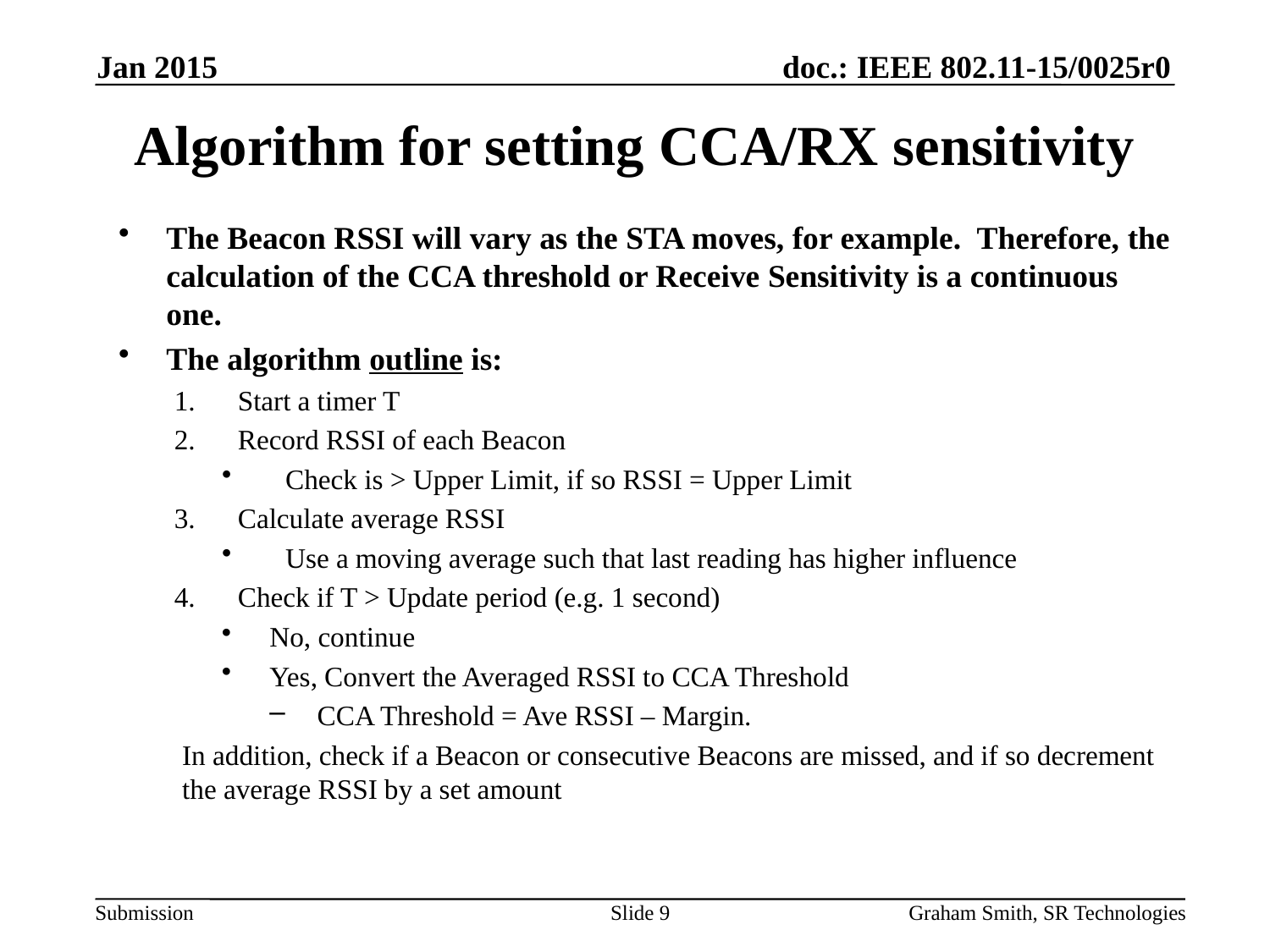

Jan 2015
# Algorithm for setting CCA/RX sensitivity
The Beacon RSSI will vary as the STA moves, for example.  Therefore, the calculation of the CCA threshold or Receive Sensitivity is a continuous one.
The algorithm outline is:
Start a timer T
Record RSSI of each Beacon
Check is > Upper Limit, if so RSSI = Upper Limit
Calculate average RSSI
Use a moving average such that last reading has higher influence
Check if T > Update period (e.g. 1 second)
No, continue
Yes, Convert the Averaged RSSI to CCA Threshold
CCA Threshold = Ave RSSI – Margin.
In addition, check if a Beacon or consecutive Beacons are missed, and if so decrement the average RSSI by a set amount

Slide 9
Graham Smith, SR Technologies